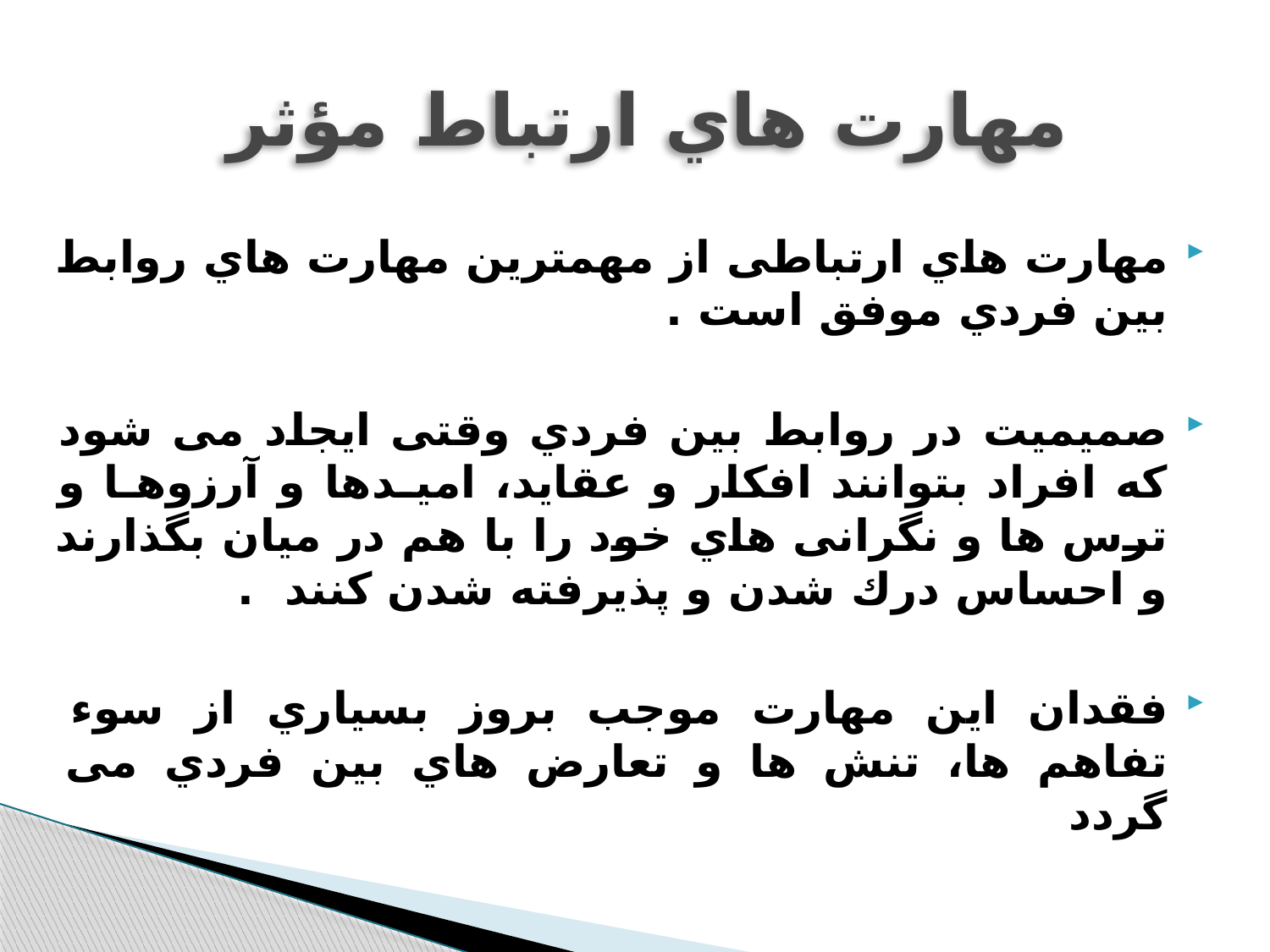

# ﻣﻬﺎرت ﻫﺎي ارﺗﺒﺎط ﻣﺆثر
ﻣﻬﺎرت ﻫﺎي ارﺗﺒﺎﻃﯽ از ﻣﻬﻤﺘﺮﯾﻦ ﻣﻬﺎرت ﻫﺎي رواﺑﻂ ﺑﯿﻦ ﻓﺮدي ﻣﻮﻓﻖ اﺳﺖ .

ﺻﻤﯿﻤﯿﺖ در رواﺑﻂ ﺑﯿﻦ ﻓﺮدي وﻗﺘﯽ اﯾﺠﺎد ﻣﯽ ﺷﻮد ﮐﻪ اﻓﺮاد ﺑﺘﻮاﻧﻨﺪ اﻓﮑﺎر و ﻋﻘﺎﯾﺪ، اﻣﯿـﺪﻫﺎ و آرزوﻫـﺎ و ﺗﺮس ﻫﺎ و ﻧﮕﺮاﻧﯽ ﻫﺎي ﺧﻮد را ﺑﺎ ﻫﻢ در ﻣﯿﺎن ﺑﮕﺬارﻧﺪ و اﺣﺴﺎس درك ﺷﺪن و ﭘﺬﯾﺮﻓﺘﻪ ﺷﺪن ﮐﻨﻨﺪ  .

ﻓﻘﺪان اﯾﻦ ﻣﻬﺎرت ﻣﻮﺟﺐ ﺑﺮوز ﺑﺴﯿﺎري از ﺳﻮء ﺗﻔﺎﻫﻢ ﻫﺎ، ﺗﻨﺶ ﻫﺎ و ﺗﻌﺎرض ﻫﺎي ﺑﯿﻦ ﻓﺮدي ﻣﯽ ﮔﺮدد